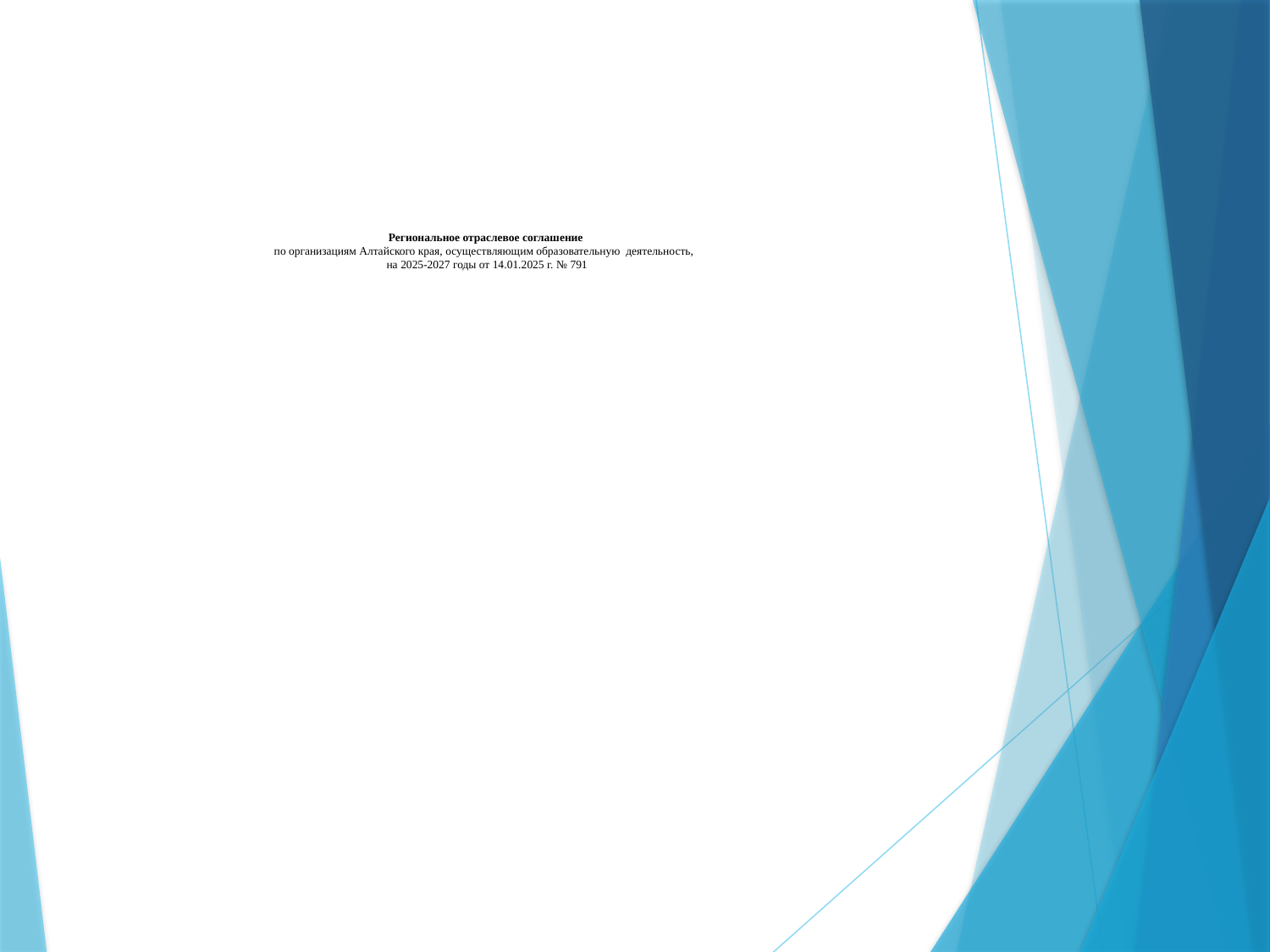

# Региональное отраслевое соглашение по организациям Алтайского края, осуществляющим образовательную  деятельность, на 2025-2027 годы от 14.01.2025 г. № 791